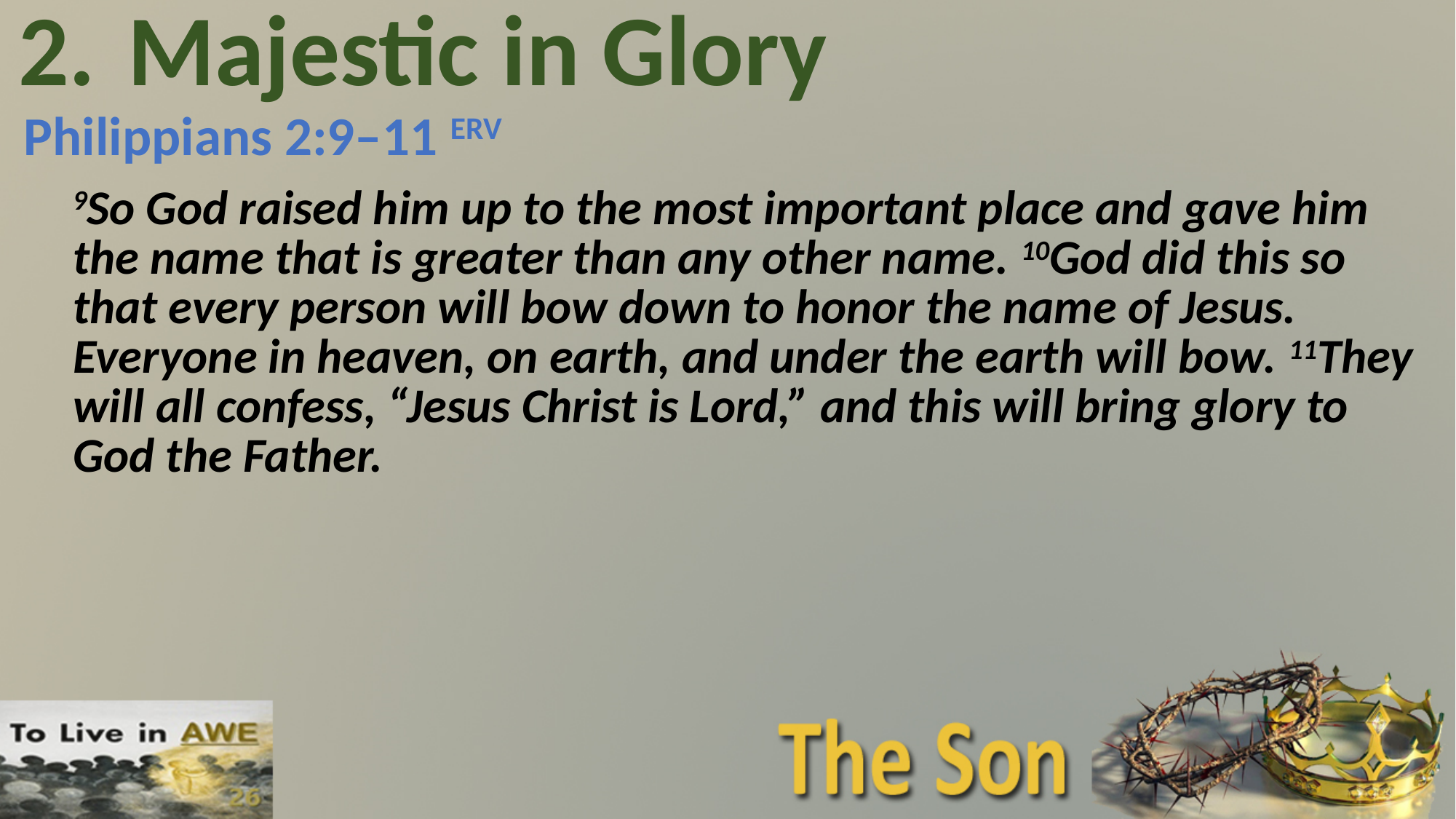

# 2. 	Majestic in Glory
Philippians 2:9–11 ERV
9So God raised him up to the most important place and gave him the name that is greater than any other name. 10God did this so that every person will bow down to honor the name of Jesus. Everyone in heaven, on earth, and under the earth will bow. 11They will all confess, “Jesus Christ is Lord,” and this will bring glory to God the Father.